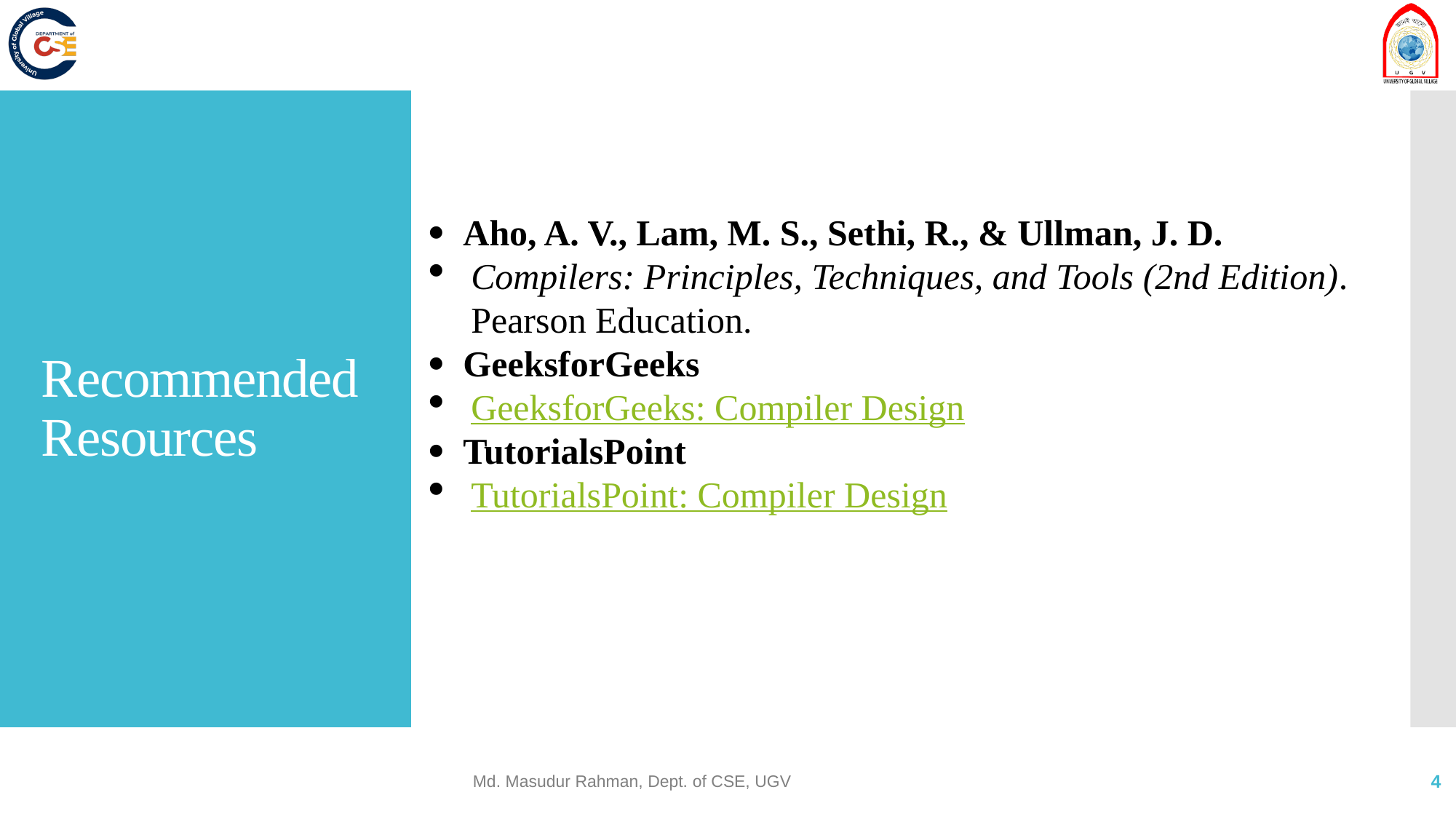

# Recommended Resources
•  Aho, A. V., Lam, M. S., Sethi, R., & Ullman, J. D.
Compilers: Principles, Techniques, and Tools (2nd Edition). Pearson Education.
•  GeeksforGeeks
GeeksforGeeks: Compiler Design
•  TutorialsPoint
TutorialsPoint: Compiler Design

Md. Masudur Rahman, Dept. of CSE, UGV
4